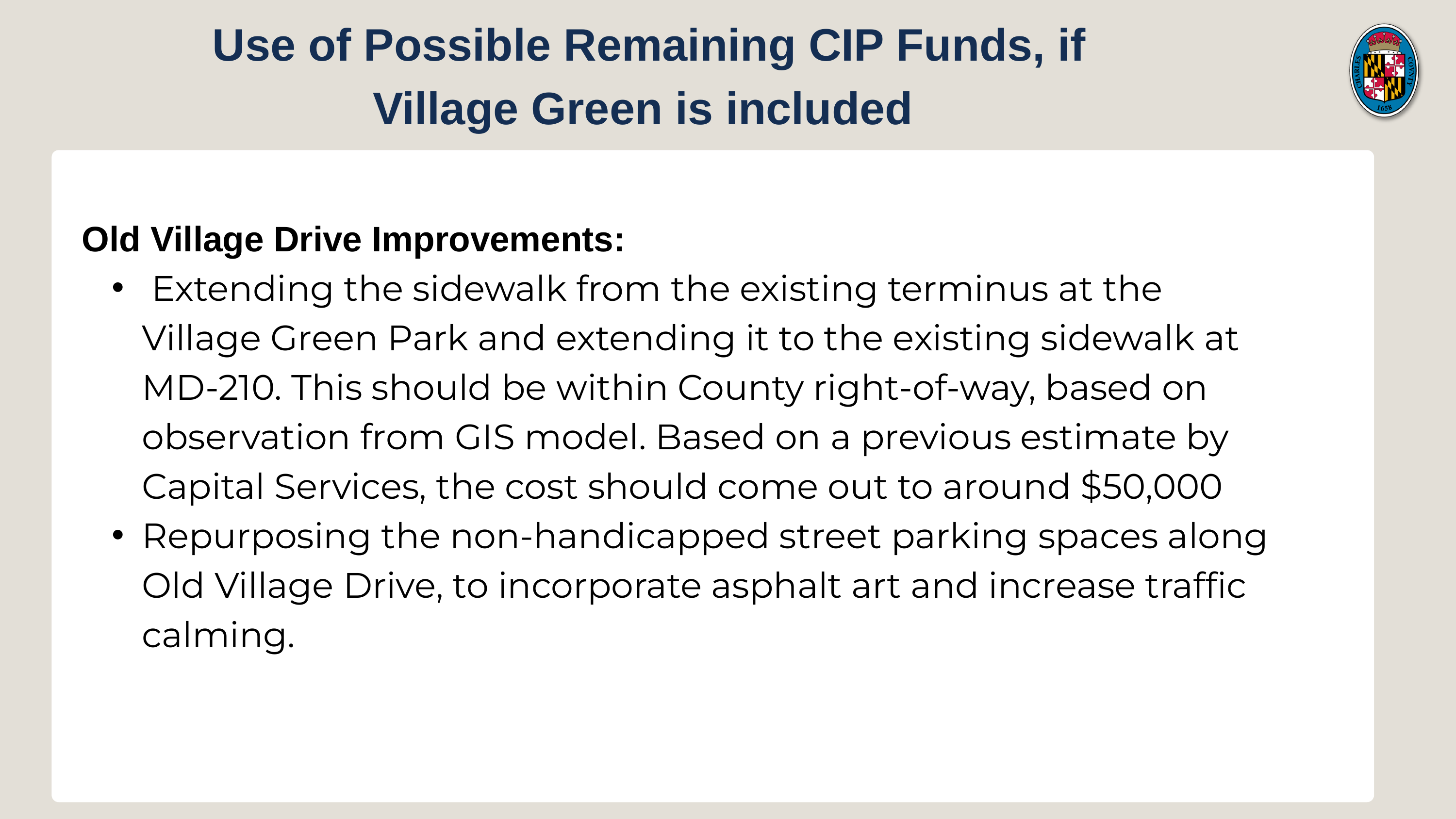

Use of Possible Remaining CIP Funds, if Village Green is included

Old Village Drive Improvements:
 Extending the sidewalk from the existing terminus at the Village Green Park and extending it to the existing sidewalk at MD-210. This should be within County right-of-way, based on observation from GIS model. Based on a previous estimate by Capital Services, the cost should come out to around $50,000
Repurposing the non-handicapped street parking spaces along Old Village Drive, to incorporate asphalt art and increase traffic calming.